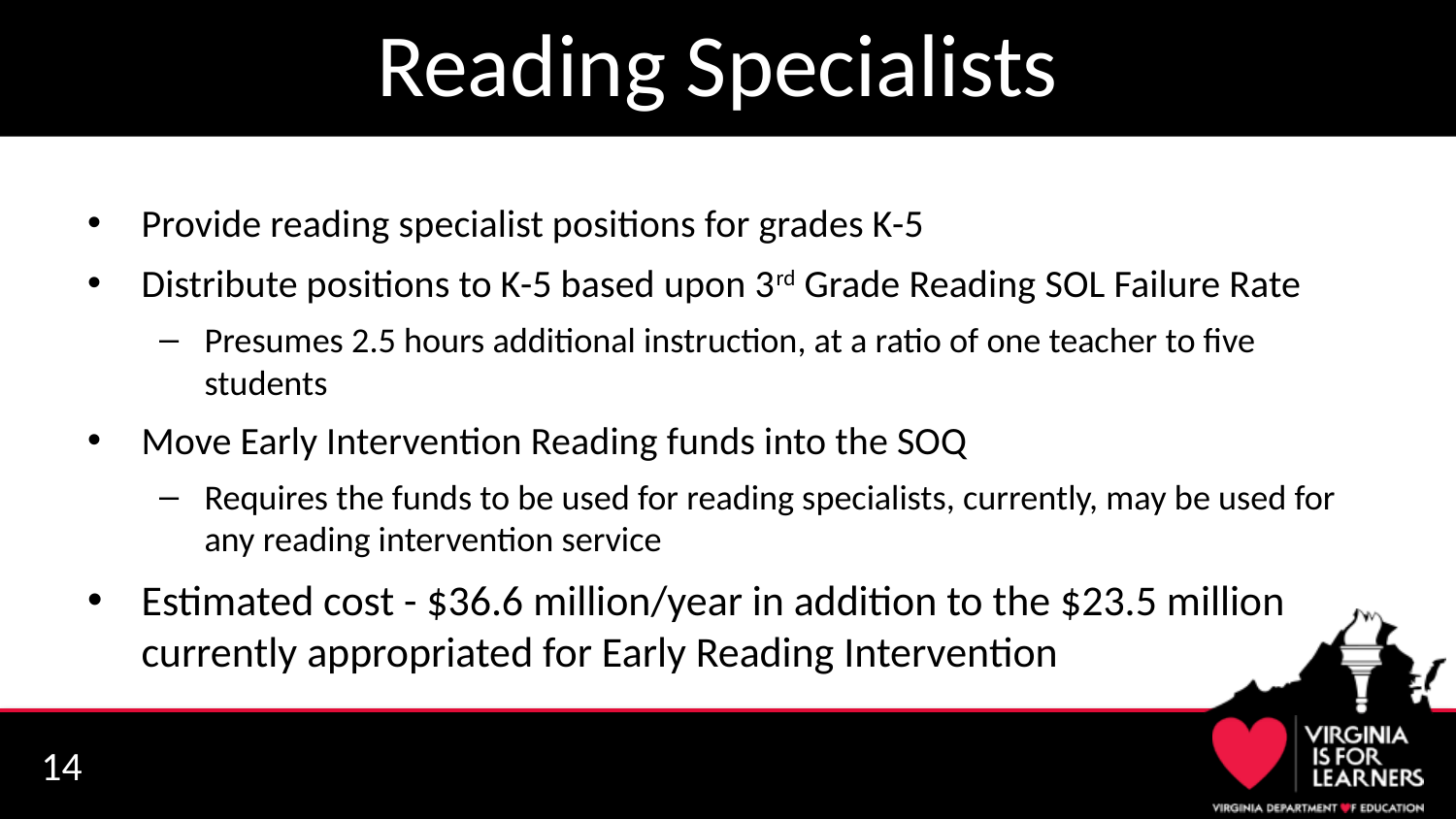

# Reading Specialists
Provide reading specialist positions for grades K-5
Distribute positions to K-5 based upon 3rd Grade Reading SOL Failure Rate
Presumes 2.5 hours additional instruction, at a ratio of one teacher to five students
Move Early Intervention Reading funds into the SOQ
Requires the funds to be used for reading specialists, currently, may be used for any reading intervention service
Estimated cost - $36.6 million/year in addition to the $23.5 million currently appropriated for Early Reading Intervention